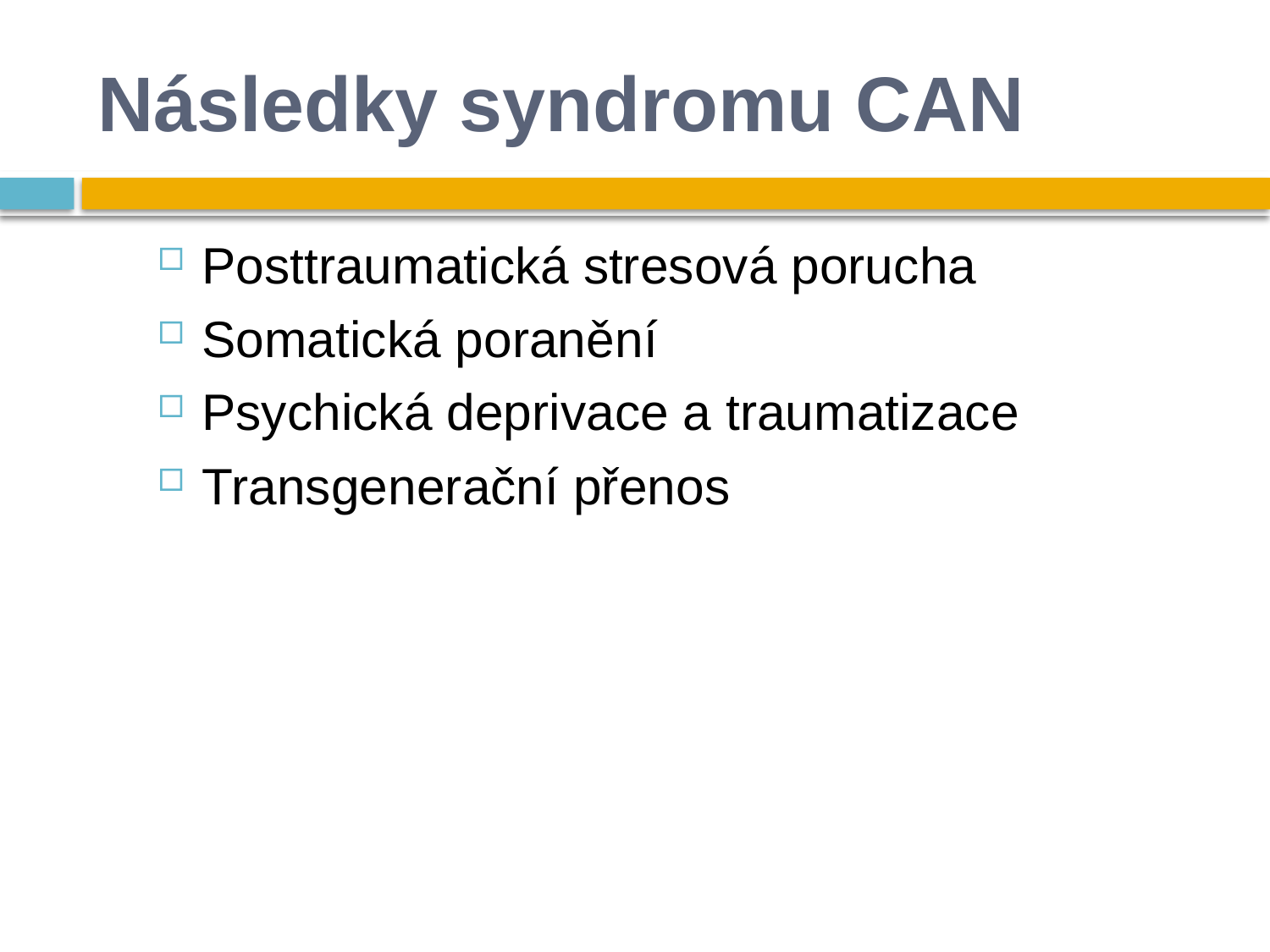

# Následky syndromu CAN
Posttraumatická stresová porucha
Somatická poranění
Psychická deprivace a traumatizace
Transgenerační přenos